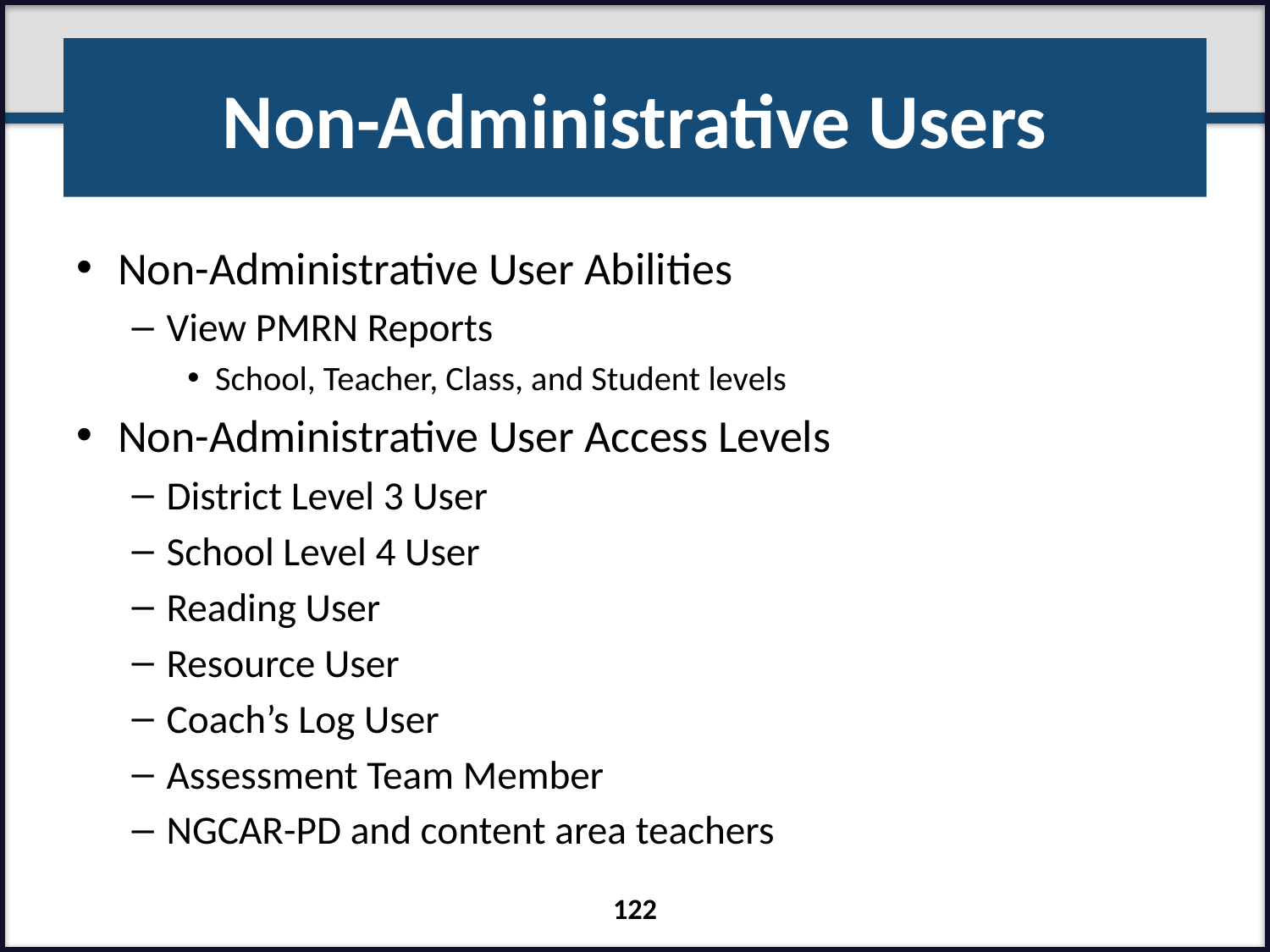

# Non-Administrative Users
Non-Administrative User Abilities
View PMRN Reports
School, Teacher, Class, and Student levels
Non-Administrative User Access Levels
District Level 3 User
School Level 4 User
Reading User
Resource User
Coach’s Log User
Assessment Team Member
NGCAR-PD and content area teachers
122